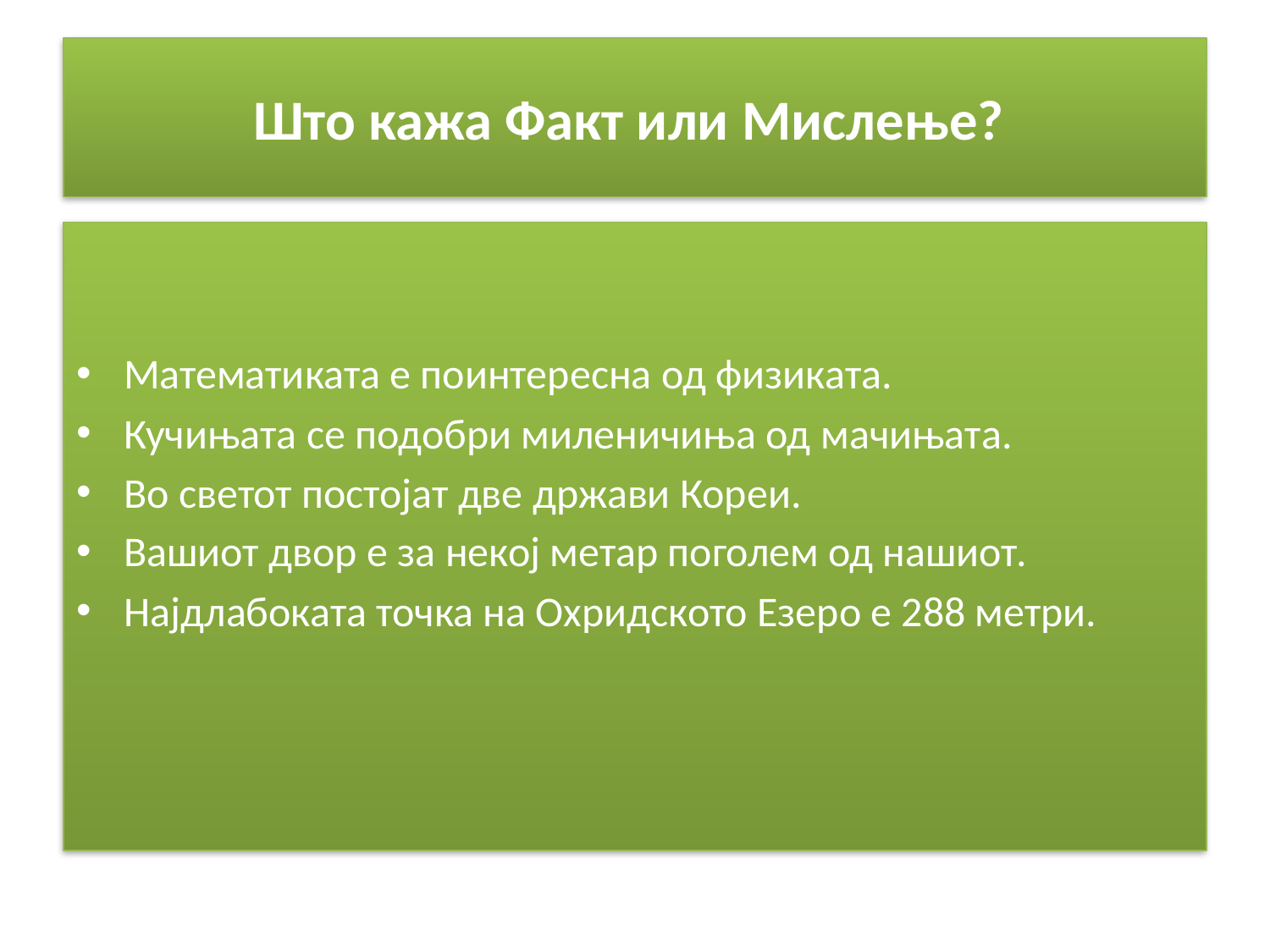

# Што кажа Факт или Мислење?

Математиката е поинтересна од физиката.
Кучињата се подобри миленичиња од мачињата.
Во светот постојат две држави Кореи.
Вашиот двор е за некој метар поголем од нашиот.
Најдлабоката точка на Охридското Езеро е 288 метри.